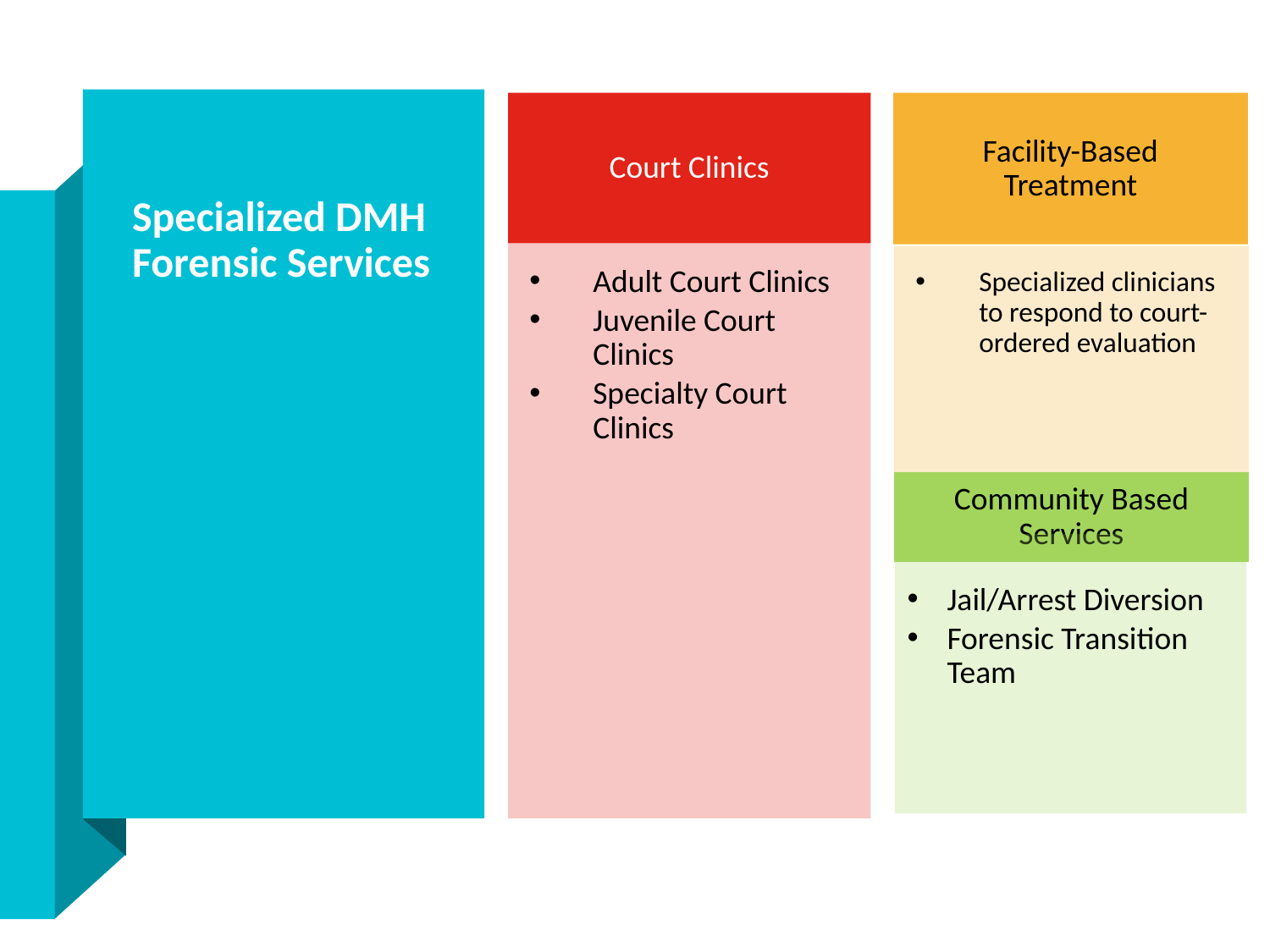

Court Clinics
Facility-Based Treatment

Specialized DMH Forensic Services

Adult Court Clinics
Juvenile Court Clinics
Specialty Court Clinics
Specialized clinicians to respond to court-ordered evaluation

Community Based Services

Jail/Arrest Diversion
Forensic Transition Team